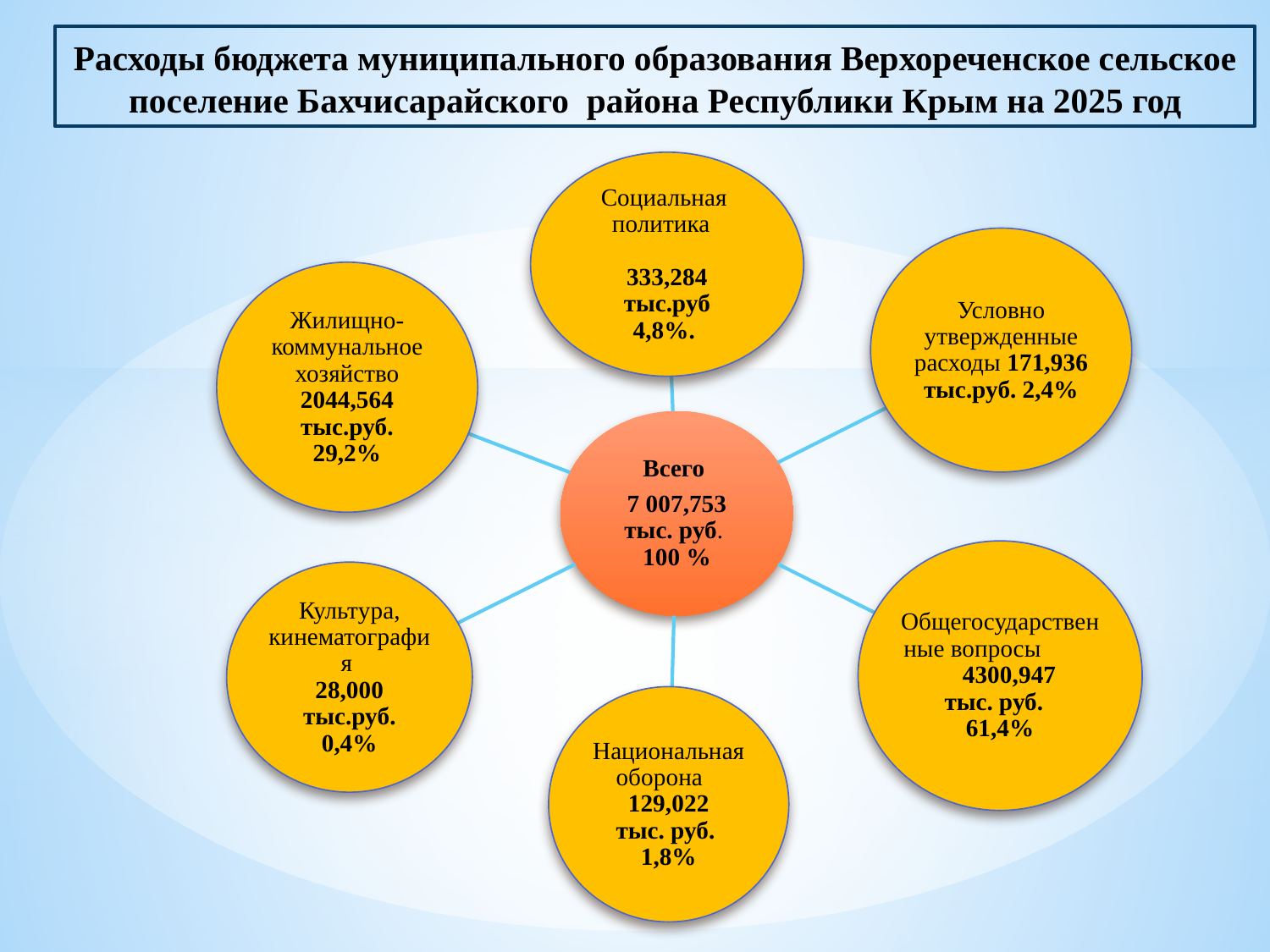

# Расходы бюджета муниципального образования Верхореченское сельское поселение Бахчисарайского  района Республики Крым на 2025 год
Всего
7 007,753
тыс. руб.
100 %

Социальная  политика

333,284
тыс.руб
4,8%.

Национальная оборона    129,022
тыс. руб.
1,8%

Жилищно-коммунальное хозяйство
2044,564
тыс.руб.
29,2%

Общегосударственные вопросы             4300,947
тыс. руб.
61,4%

Культура, кинематография
28,000
тыс.руб.
0,4%

Условно утвержденные расходы 171,936
тыс.руб. 2,4%